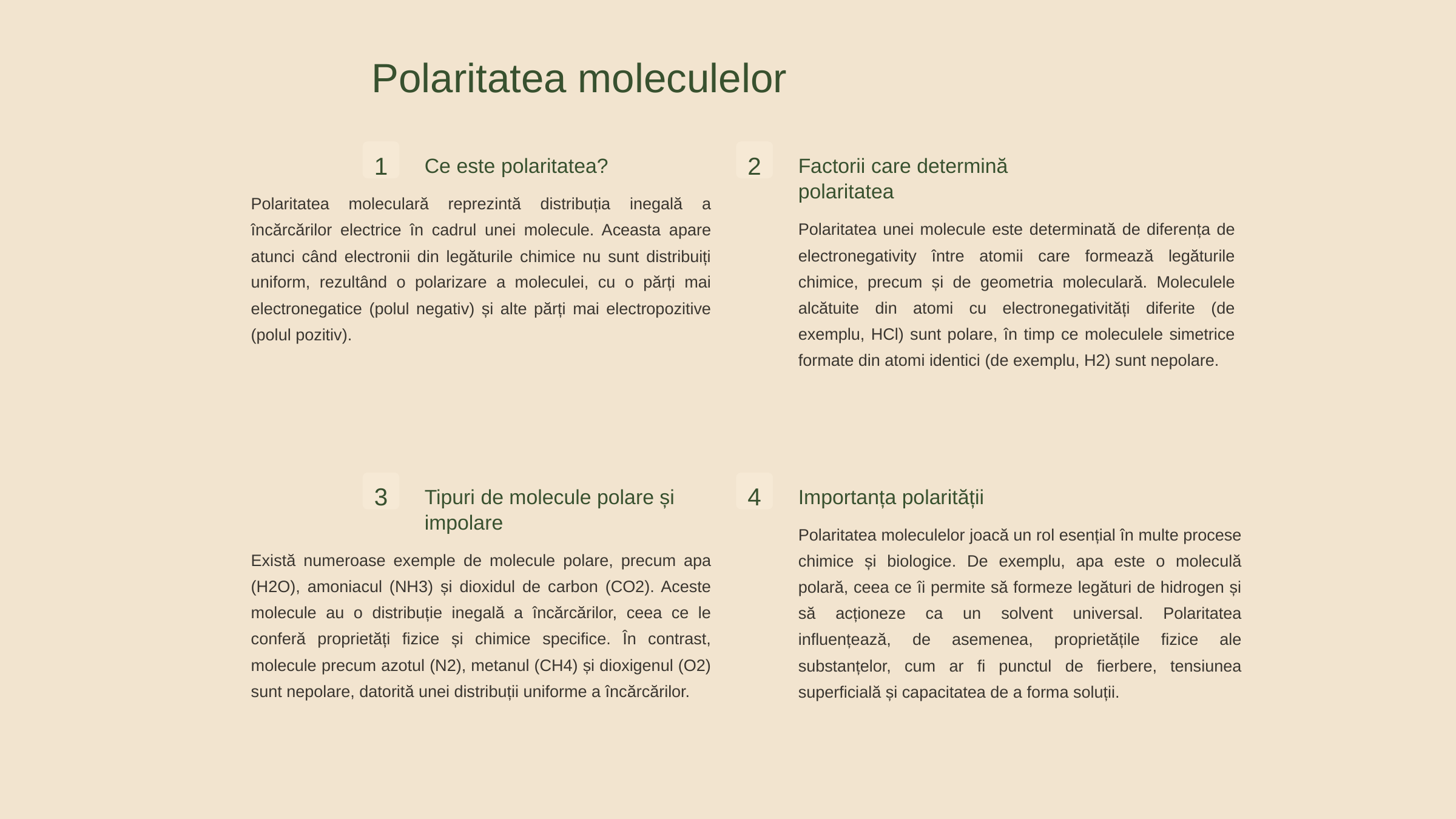

Polaritatea moleculelor

1
2
Ce este polaritatea?
Factorii care determină polaritatea
Polaritatea moleculară reprezintă distribuția inegală a încărcărilor electrice în cadrul unei molecule. Aceasta apare atunci când electronii din legăturile chimice nu sunt distribuiți uniform, rezultând o polarizare a moleculei, cu o părți mai electronegatice (polul negativ) și alte părți mai electropozitive (polul pozitiv).
Polaritatea unei molecule este determinată de diferența de electronegativity între atomii care formează legăturile chimice, precum și de geometria moleculară. Moleculele alcătuite din atomi cu electronegativități diferite (de exemplu, HCl) sunt polare, în timp ce moleculele simetrice formate din atomi identici (de exemplu, H2) sunt nepolare.

3
4
Tipuri de molecule polare și impolare
Importanța polarității
Polaritatea moleculelor joacă un rol esențial în multe procese chimice și biologice. De exemplu, apa este o moleculă polară, ceea ce îi permite să formeze legături de hidrogen și să acționeze ca un solvent universal. Polaritatea influențează, de asemenea, proprietățile fizice ale substanțelor, cum ar fi punctul de fierbere, tensiunea superficială și capacitatea de a forma soluții.
Există numeroase exemple de molecule polare, precum apa (H2O), amoniacul (NH3) și dioxidul de carbon (CO2). Aceste molecule au o distribuție inegală a încărcărilor, ceea ce le conferă proprietăți fizice și chimice specifice. În contrast, molecule precum azotul (N2), metanul (CH4) și dioxigenul (O2) sunt nepolare, datorită unei distribuții uniforme a încărcărilor.